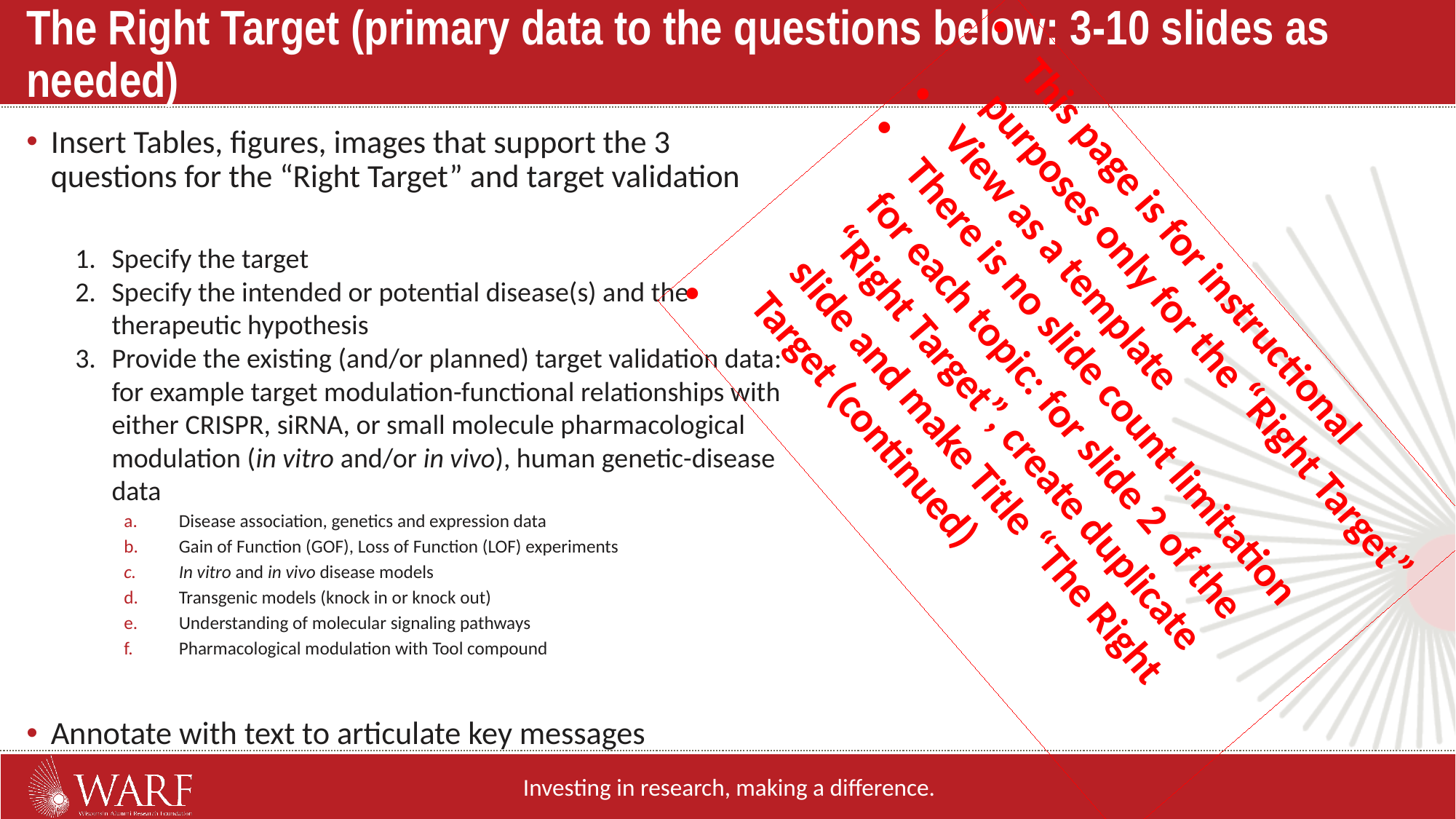

The Right Target (primary data to the questions below: 3-10 slides as needed)
Insert Tables, figures, images that support the 3 questions for the “Right Target” and target validation

Specify the target
Specify the intended or potential disease(s) and the therapeutic hypothesis
Provide the existing (and/or planned) target validation data: for example target modulation-functional relationships with either CRISPR, siRNA, or small molecule pharmacological modulation (in vitro and/or in vivo), human genetic-disease data
Disease association, genetics and expression data
Gain of Function (GOF), Loss of Function (LOF) experiments
In vitro and in vivo disease models
Transgenic models (knock in or knock out)
Understanding of molecular signaling pathways
Pharmacological modulation with Tool compound

Annotate with text to articulate key messages

This page is for instructional purposes only for the “Right Target”
View as a template
There is no slide count limitation for each topic: for slide 2 of the “Right Target”, create duplicate slide and make Title “The Right Target (continued)